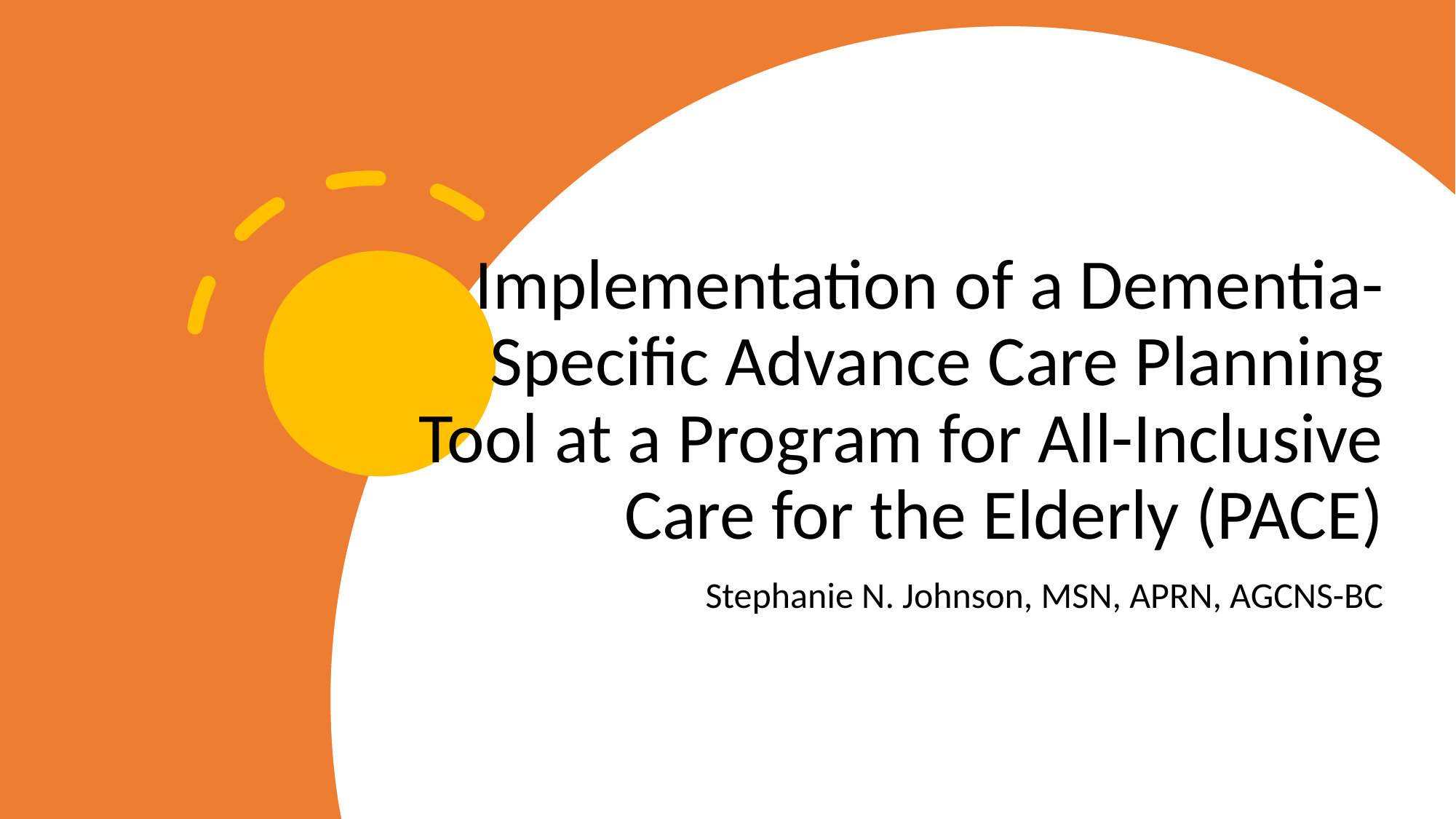

# Implementation of a Dementia-Specific Advance Care Planning Tool at a Program for All-Inclusive Care for the Elderly (PACE)

Stephanie N. Johnson, MSN, APRN, AGCNS-BC